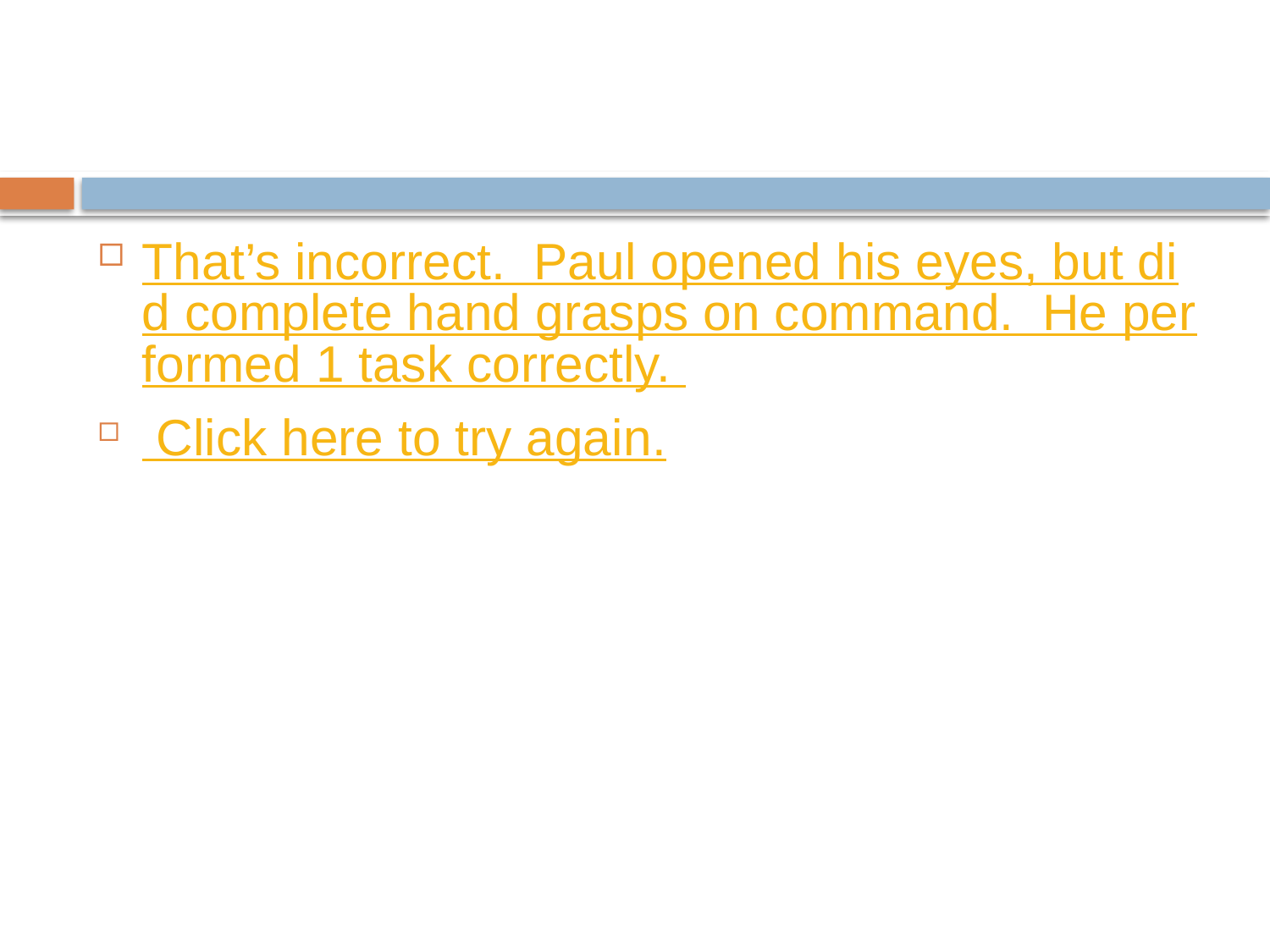

#
That’s incorrect.  Paul opened his eyes, but did complete hand grasps on command.  He performed 1 task correctly.
 Click here to try again.